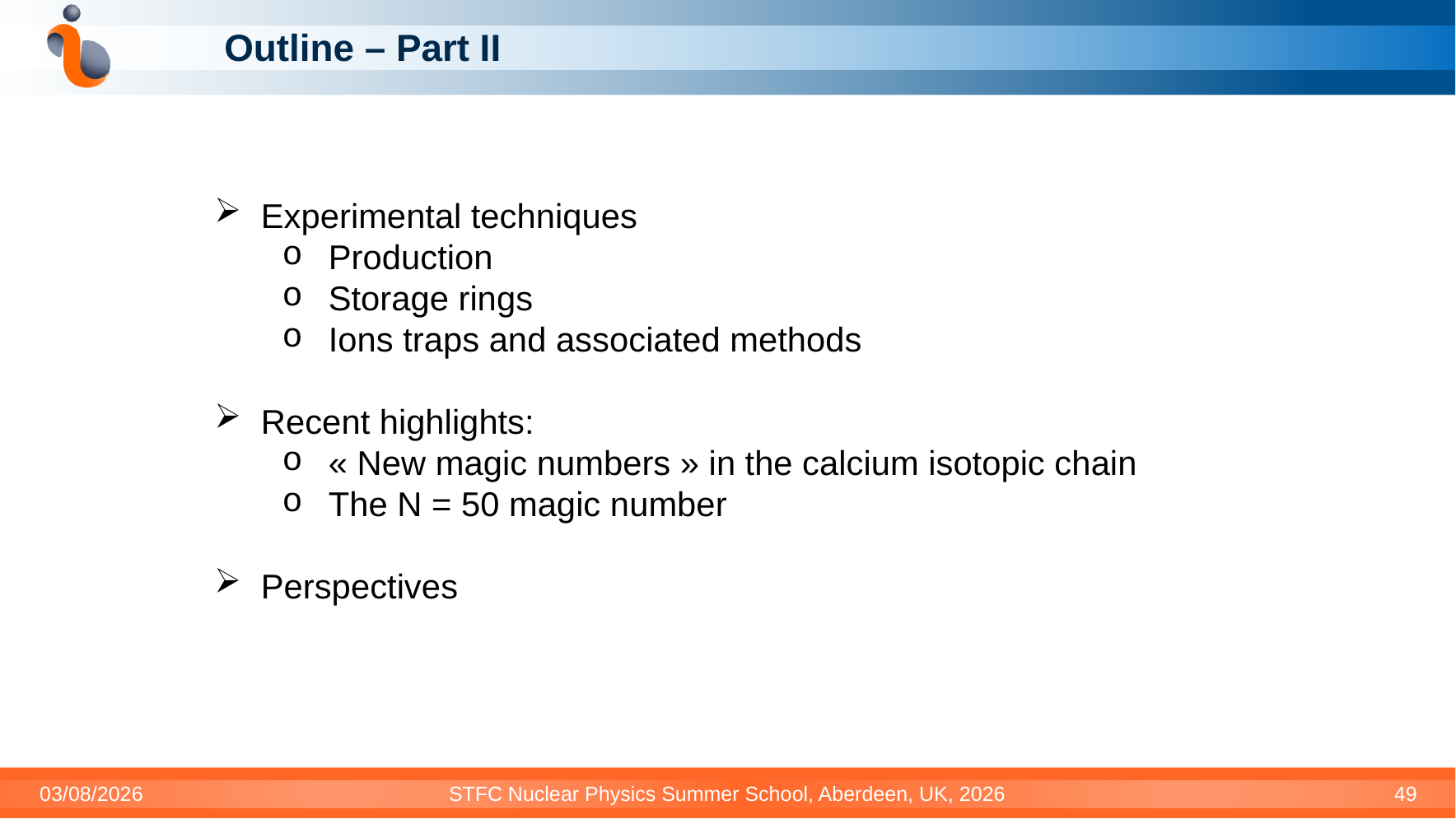

# Outline – Part II

Experimental techniques
Production
Storage rings
Ions traps and associated methods

Recent highlights:
« New magic numbers » in the calcium isotopic chain
The N = 50 magic number

Perspectives
03/08/2026
STFC Nuclear Physics Summer School, Aberdeen, UK, 2026
49